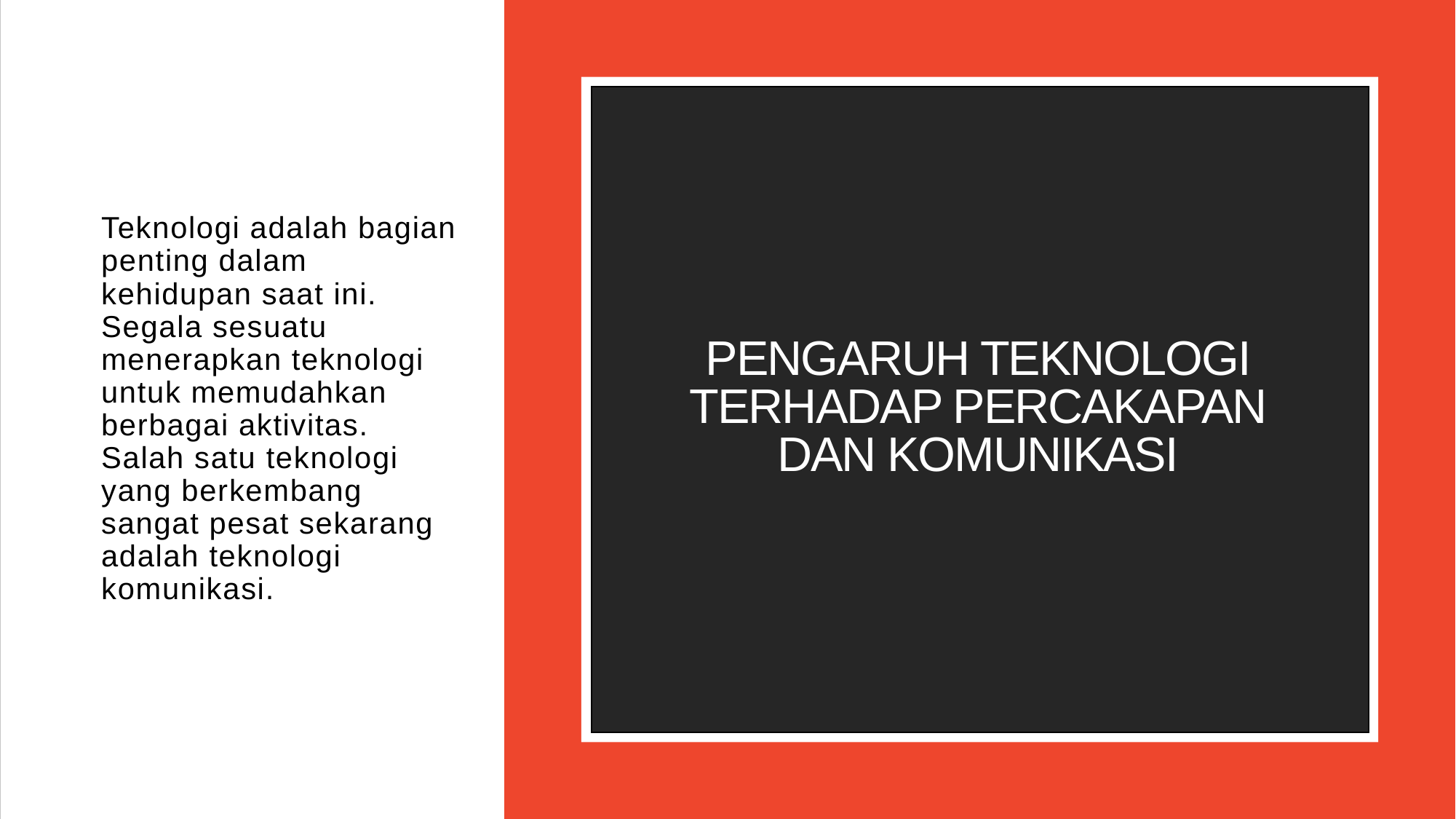

Teknologi adalah bagian penting dalam kehidupan saat ini. Segala sesuatu menerapkan teknologi untuk memudahkan berbagai aktivitas. Salah satu teknologi yang berkembang sangat pesat sekarang adalah teknologi komunikasi.

# Pengaruh teknologi Terhadap percakapan dan komunikasi